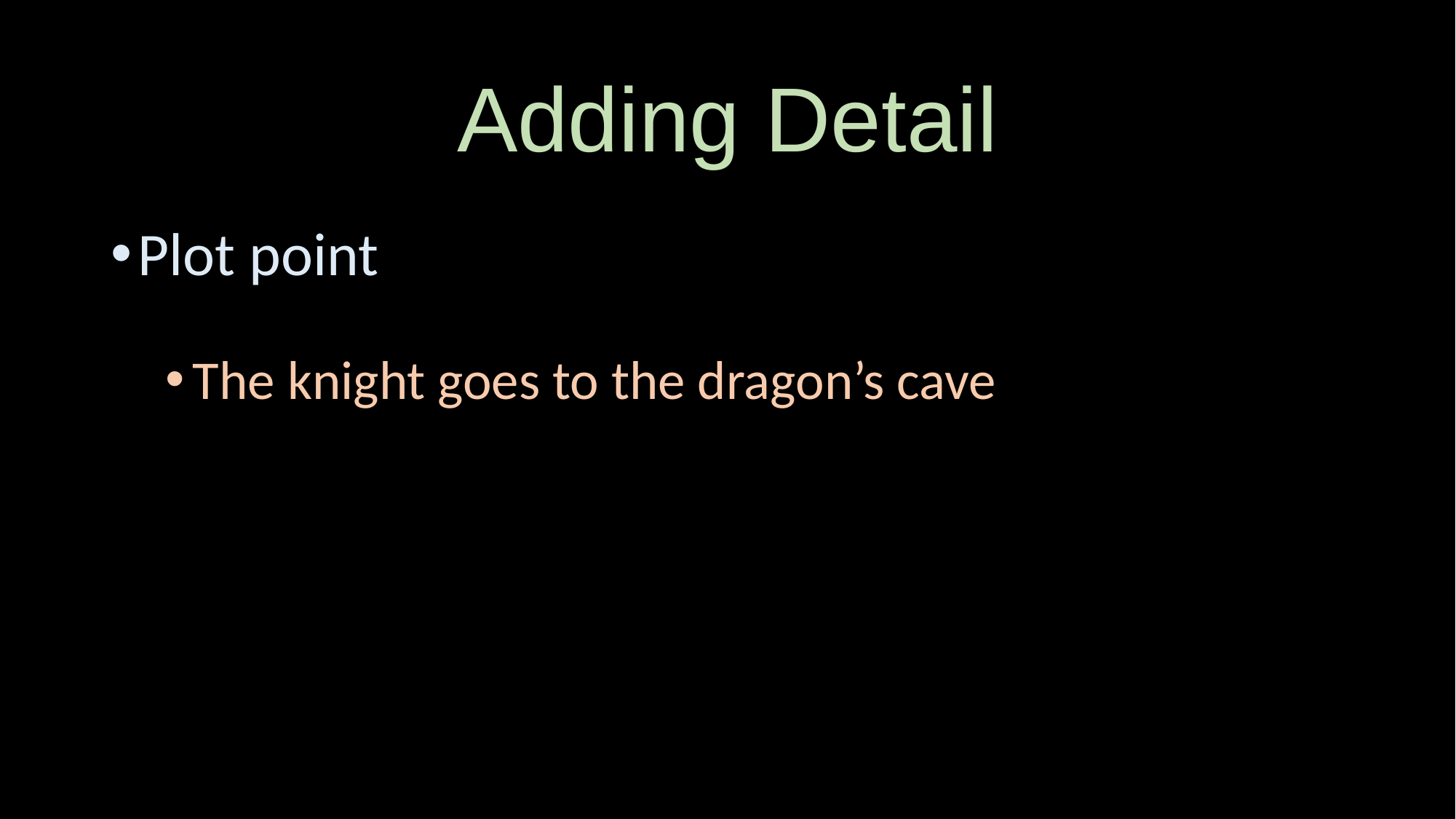

# Adding Detail
Plot point

The knight goes to the dragon’s cave